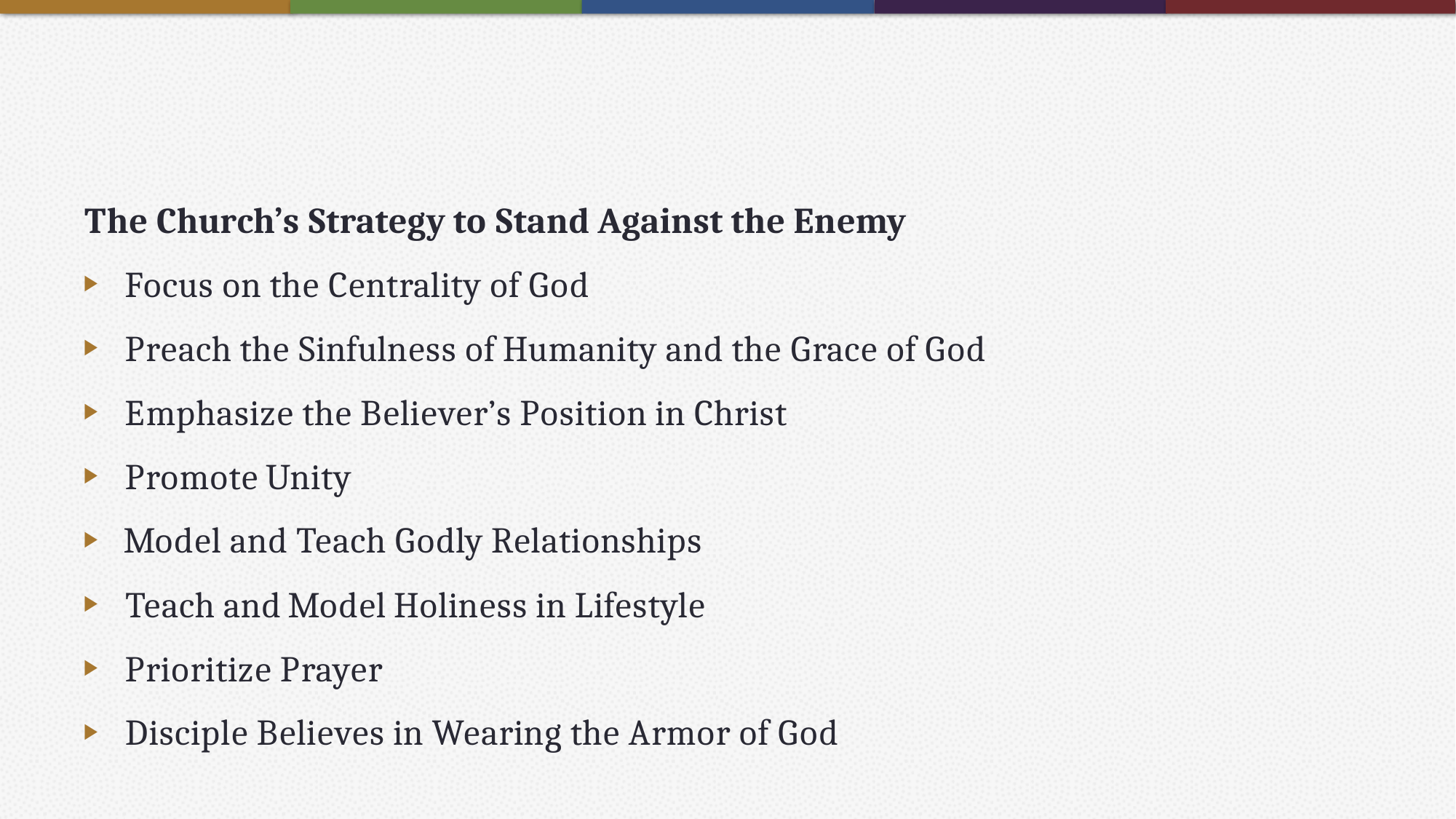

#
The Church’s Strategy to Stand Against the Enemy
Focus on the Centrality of God
Preach the Sinfulness of Humanity and the Grace of God
Emphasize the Believer’s Position in Christ
Promote Unity
Model and Teach Godly Relationships
Teach and Model Holiness in Lifestyle
Prioritize Prayer
Disciple Believes in Wearing the Armor of God